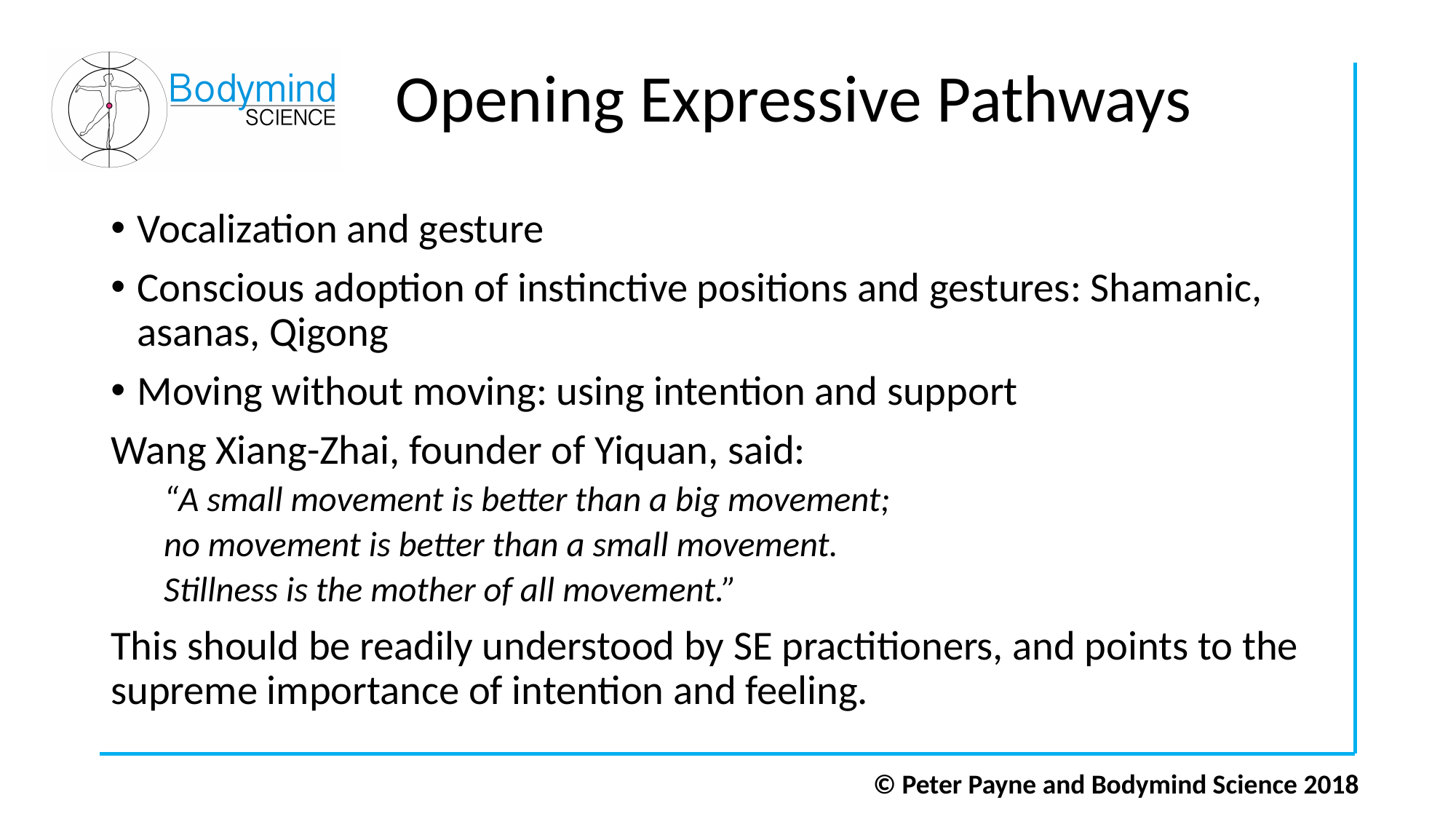

# Opening Expressive Pathways
Vocalization and gesture
Conscious adoption of instinctive positions and gestures: Shamanic, asanas, Qigong
Moving without moving: using intention and support
Wang Xiang-Zhai, founder of Yiquan, said:
“A small movement is better than a big movement;
no movement is better than a small movement.
Stillness is the mother of all movement.”
This should be readily understood by SE practitioners, and points to the supreme importance of intention and feeling.